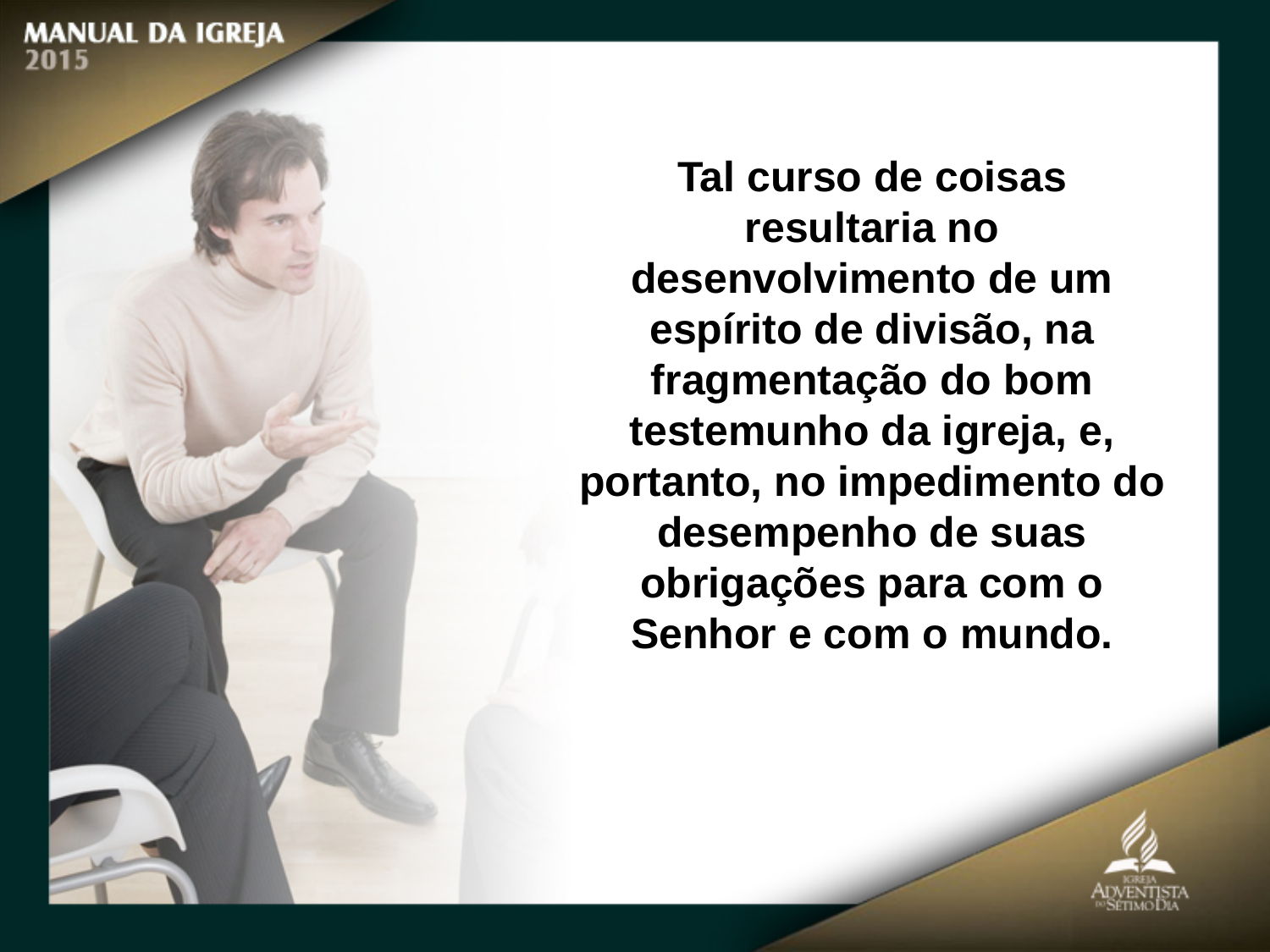

Tal curso de coisas resultaria no desenvolvimento de um espírito de divisão, na fragmentação do bom testemunho da igreja, e, portanto, no impedimento do desempenho de suas obrigações para com o Senhor e com o mundo.